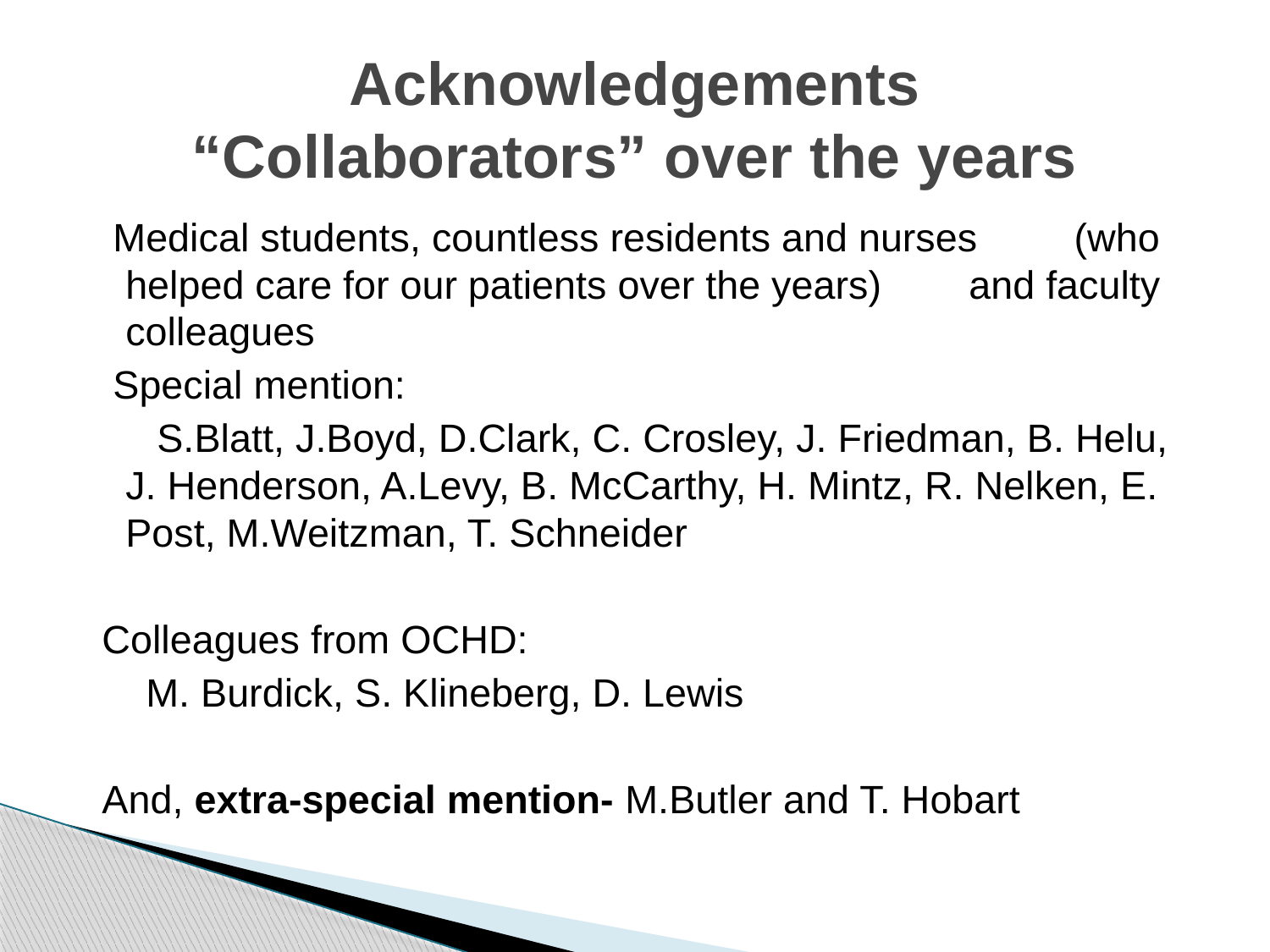

# Acknowledgements “Collaborators” over the years
  Medical students, countless residents and nurses 	(who helped care for our patients over the years) 	and faculty colleagues
  Special mention:
      S.Blatt, J.Boyd, D.Clark, C. Crosley, J. Friedman, B. Helu, J. Henderson, A.Levy, B. McCarthy, H. Mintz, R. Nelken, E. Post, M.Weitzman, T. Schneider

 Colleagues from OCHD:
     M. Burdick, S. Klineberg, D. Lewis

 And, extra-special mention- M.Butler and T. Hobart